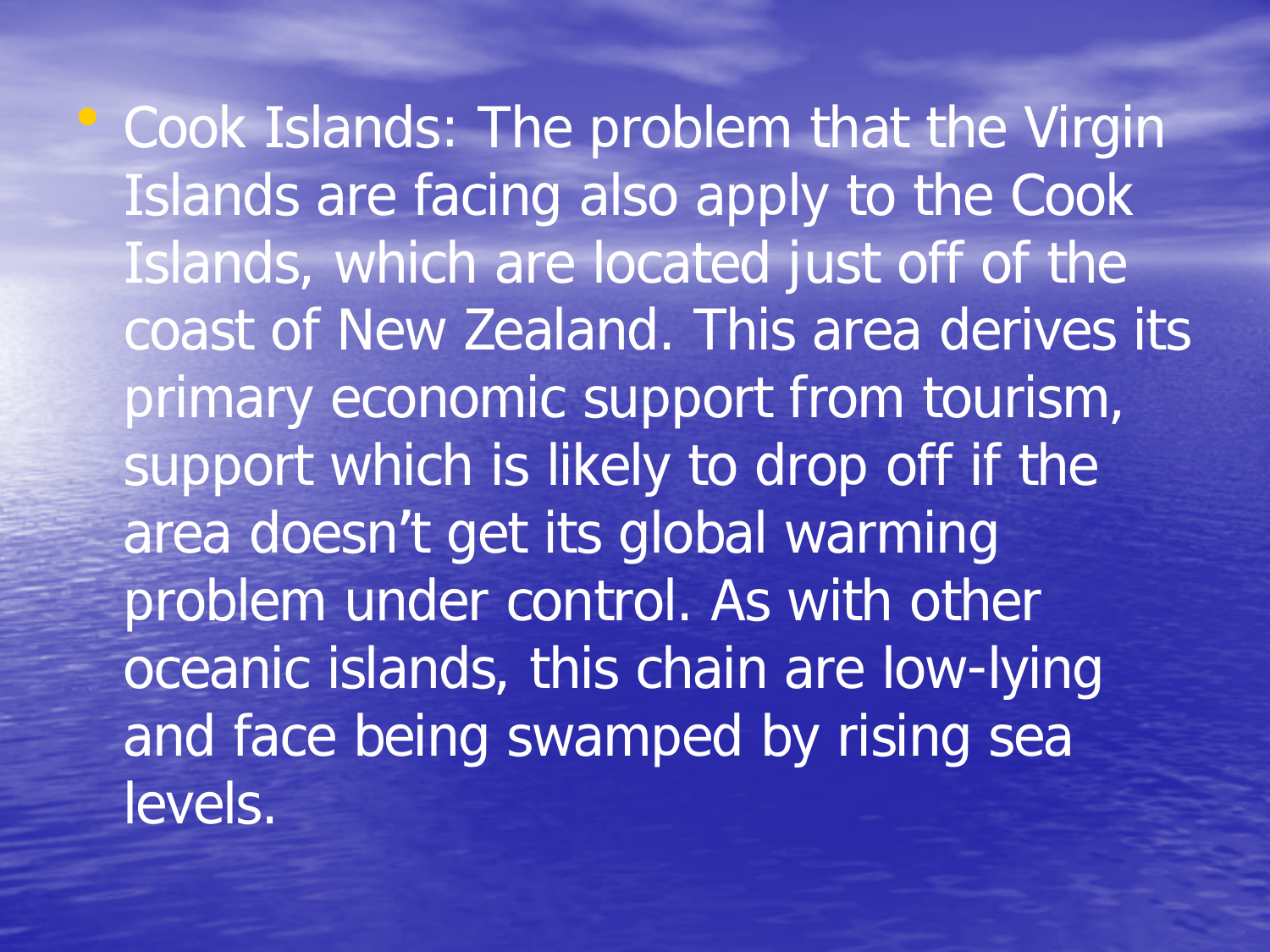

Cook Islands: The problem that the Virgin Islands are facing also apply to the Cook Islands, which are located just off of the coast of New Zealand. This area derives its primary economic support from tourism, support which is likely to drop off if the area doesn’t get its global warming problem under control. As with other oceanic islands, this chain are low-lying and face being swamped by rising sea levels.